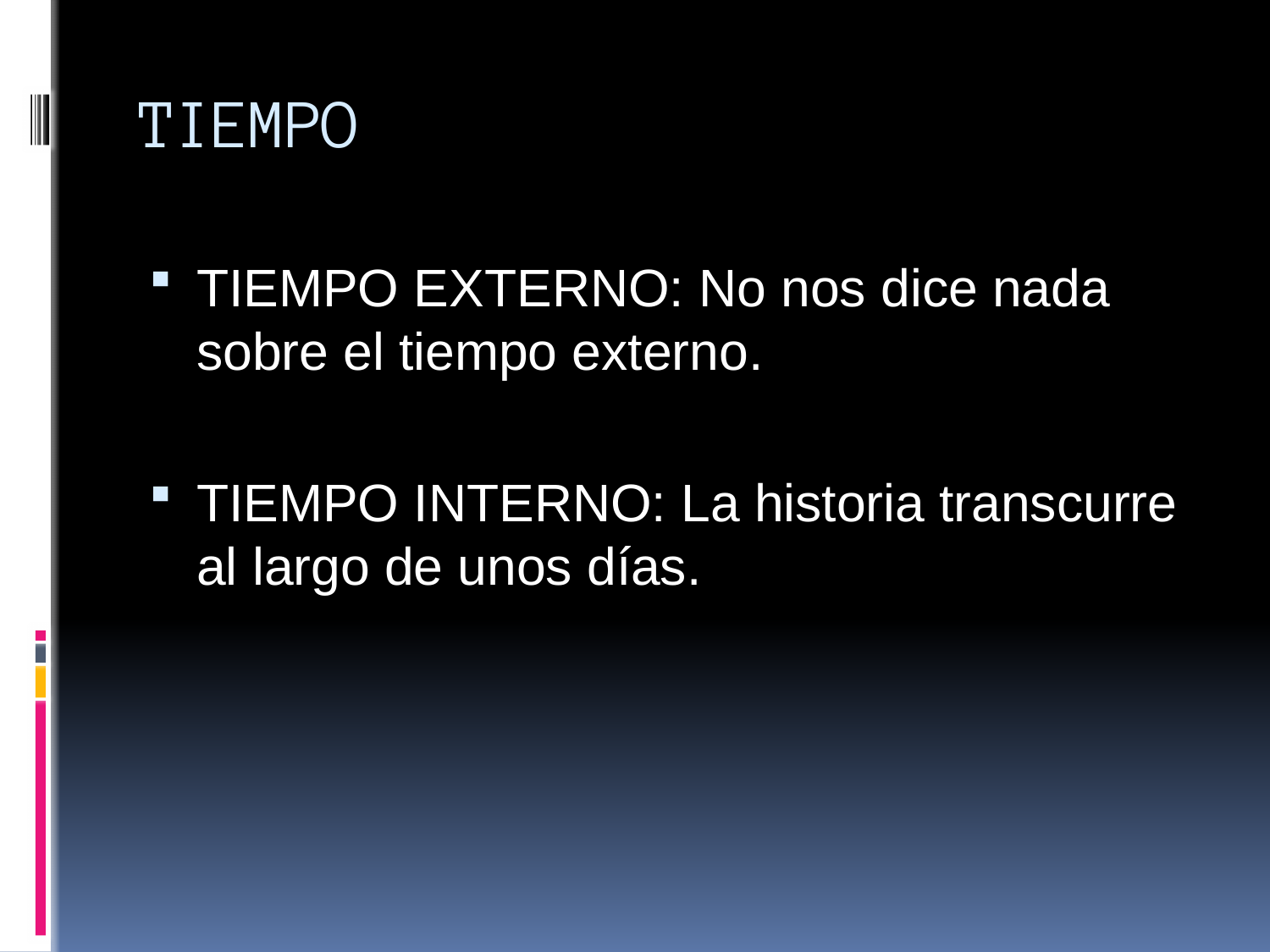

# TIEMPO
TIEMPO EXTERNO: No nos dice nada sobre el tiempo externo.

TIEMPO INTERNO: La historia transcurre al largo de unos días.